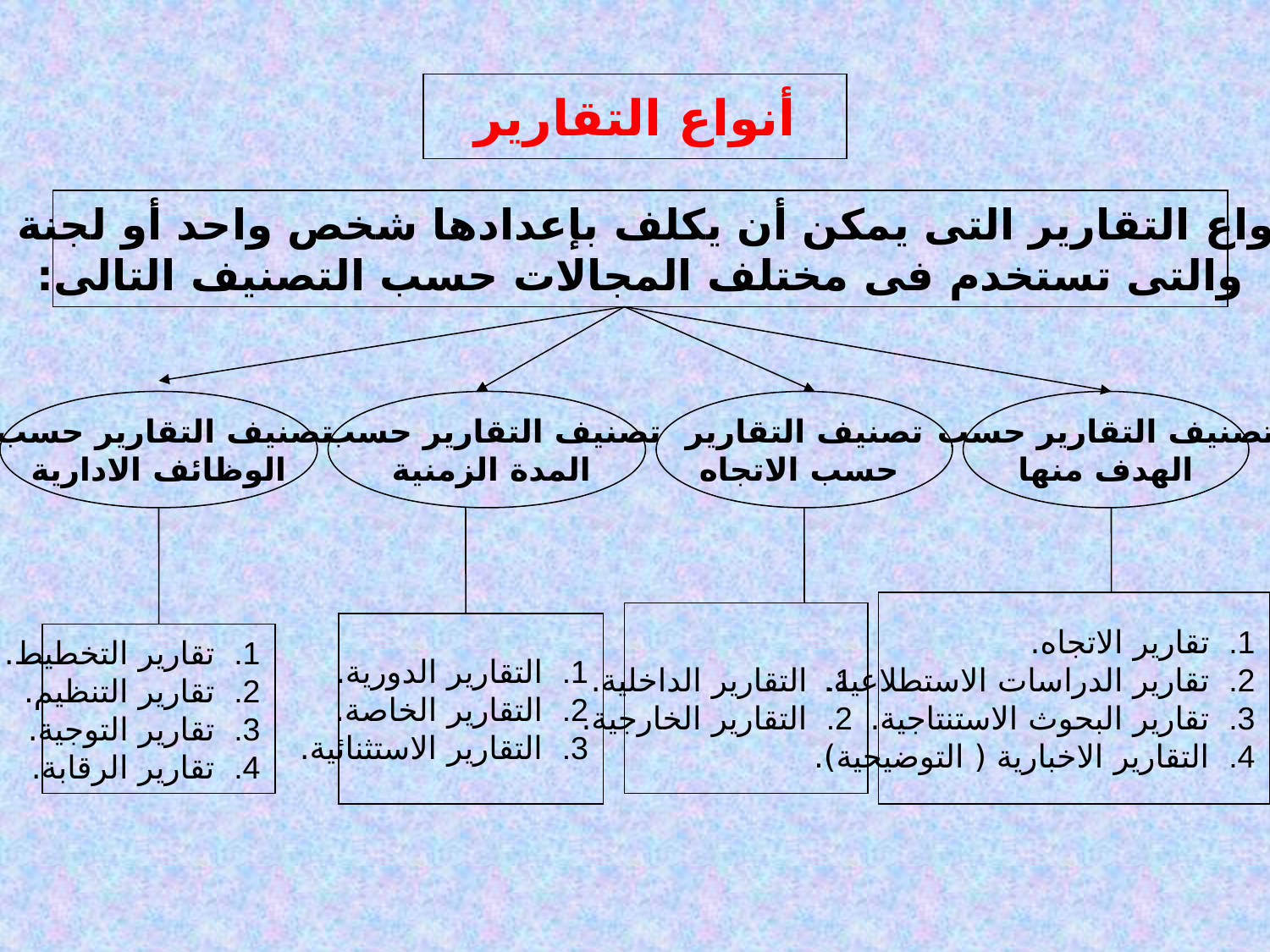

أنواع التقارير
تنقسم أنواع التقارير التى يمكن أن يكلف بإعدادها شخص واحد أو لجنة متخصصة
والتى تستخدم فى مختلف المجالات حسب التصنيف التالى:

تصنيف التقارير حسب
الوظائف الادارية
تصنيف التقارير حسب
المدة الزمنية
تصنيف التقارير
 حسب الاتجاه
تصنيف التقارير حسب
الهدف منها

تقارير الاتجاه.
تقارير الدراسات الاستطلاعية.
تقارير البحوث الاستنتاجية.
التقارير الاخبارية ( التوضيحية).
التقارير الداخلية.
التقارير الخارجية.
التقارير الدورية.
التقارير الخاصة.
التقارير الاستثنائية.
تقارير التخطيط.
تقارير التنظيم.
تقارير التوجية.
تقارير الرقابة.